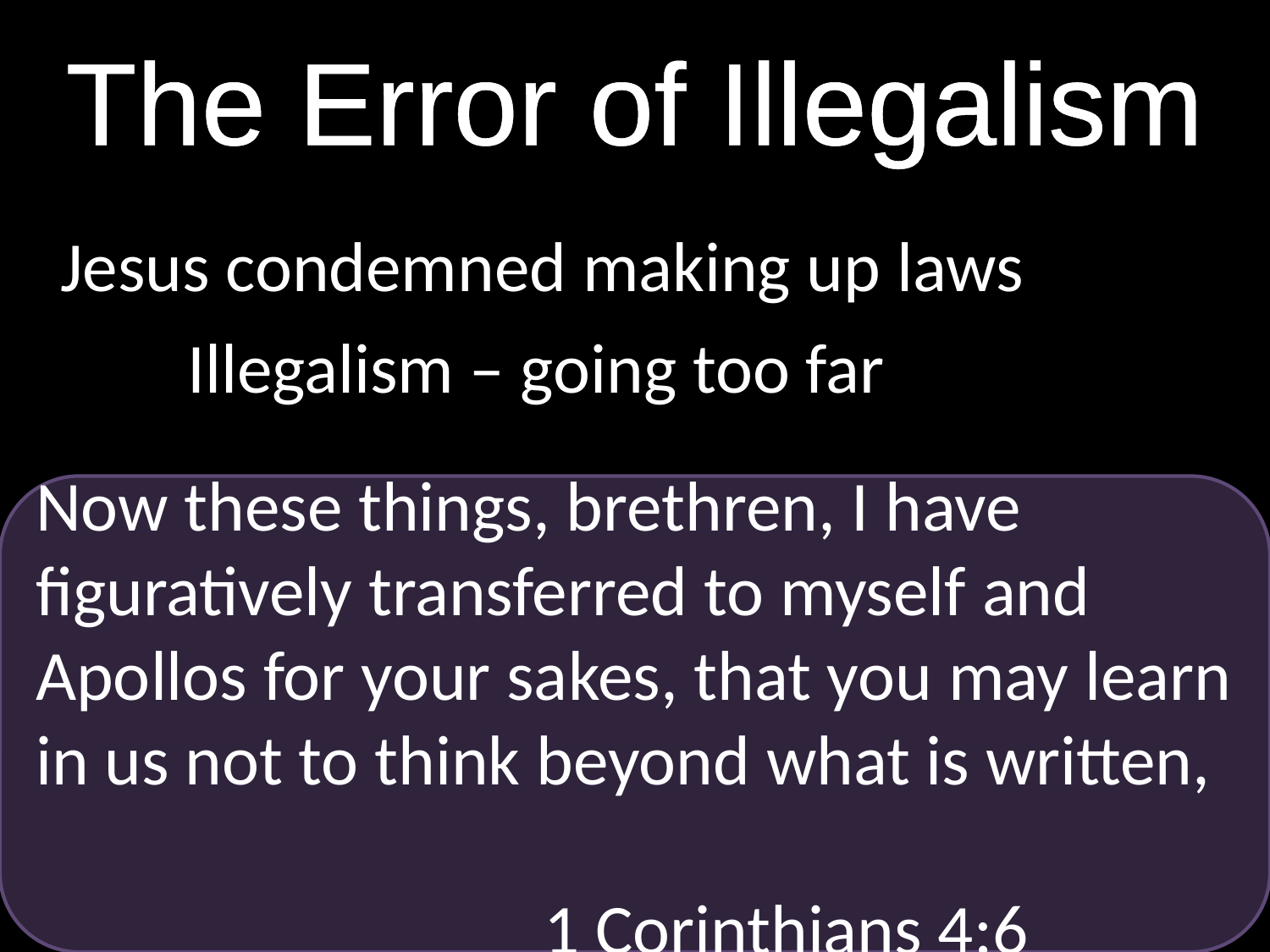

# The Error of Illegalism
	Jesus condemned making up laws
		Illegalism – going too far
Now these things, brethren, I have figuratively transferred to myself and Apollos for your sakes, that you may learn in us not to think beyond what is written,
				1 Corinthians 4:6